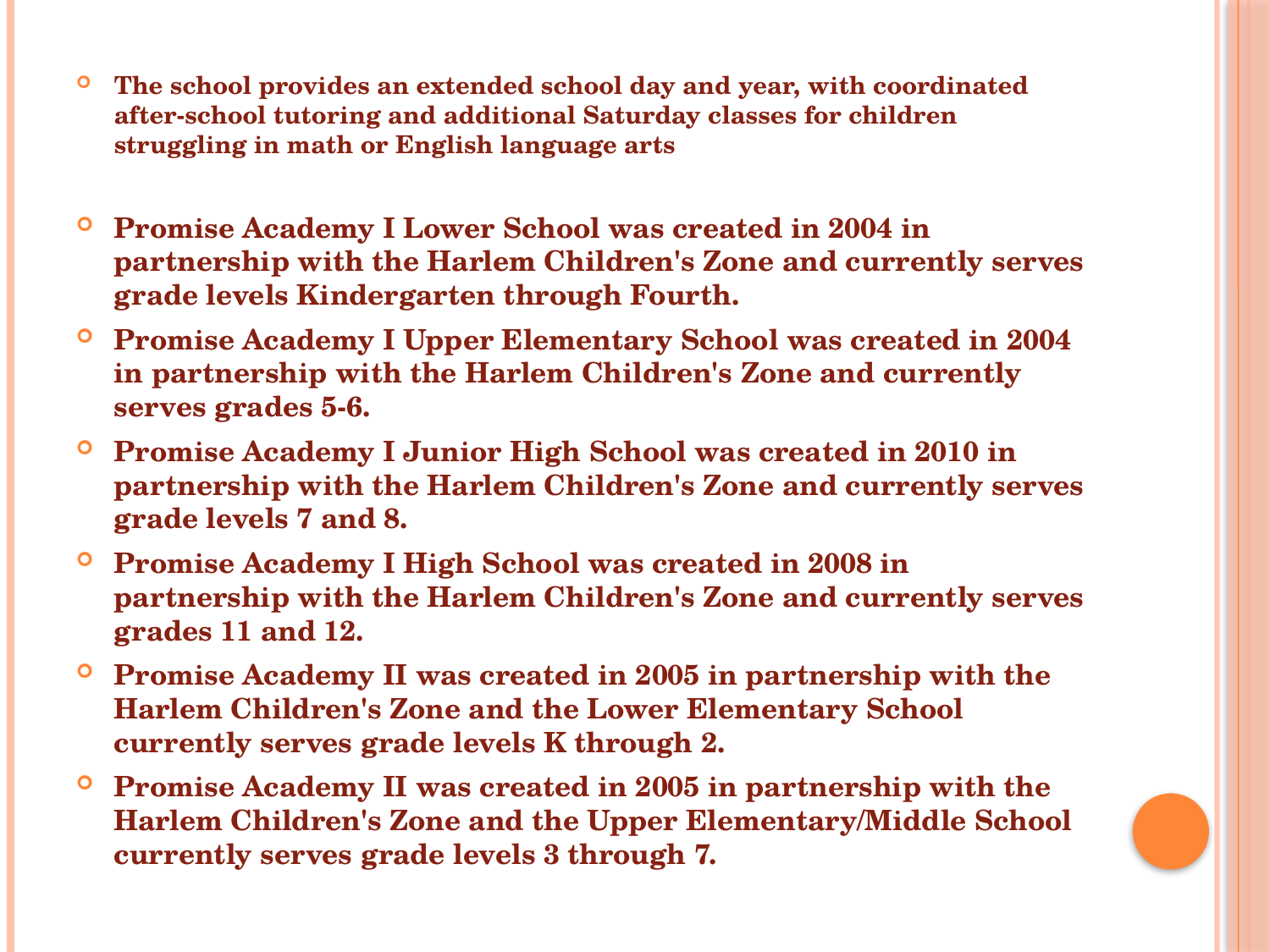

#
The school provides an extended school day and year, with coordinated after-school tutoring and additional Saturday classes for children struggling in math or English language arts

Promise Academy I Lower School was created in 2004 in partnership with the Harlem Children's Zone and currently serves grade levels Kindergarten through Fourth.
Promise Academy I Upper Elementary School was created in 2004 in partnership with the Harlem Children's Zone and currently serves grades 5-6.
Promise Academy I Junior High School was created in 2010 in partnership with the Harlem Children's Zone and currently serves grade levels 7 and 8.
Promise Academy I High School was created in 2008 in partnership with the Harlem Children's Zone and currently serves grades 11 and 12.
Promise Academy II was created in 2005 in partnership with the Harlem Children's Zone and the Lower Elementary School currently serves grade levels K through 2.
Promise Academy II was created in 2005 in partnership with the Harlem Children's Zone and the Upper Elementary/Middle School currently serves grade levels 3 through 7.